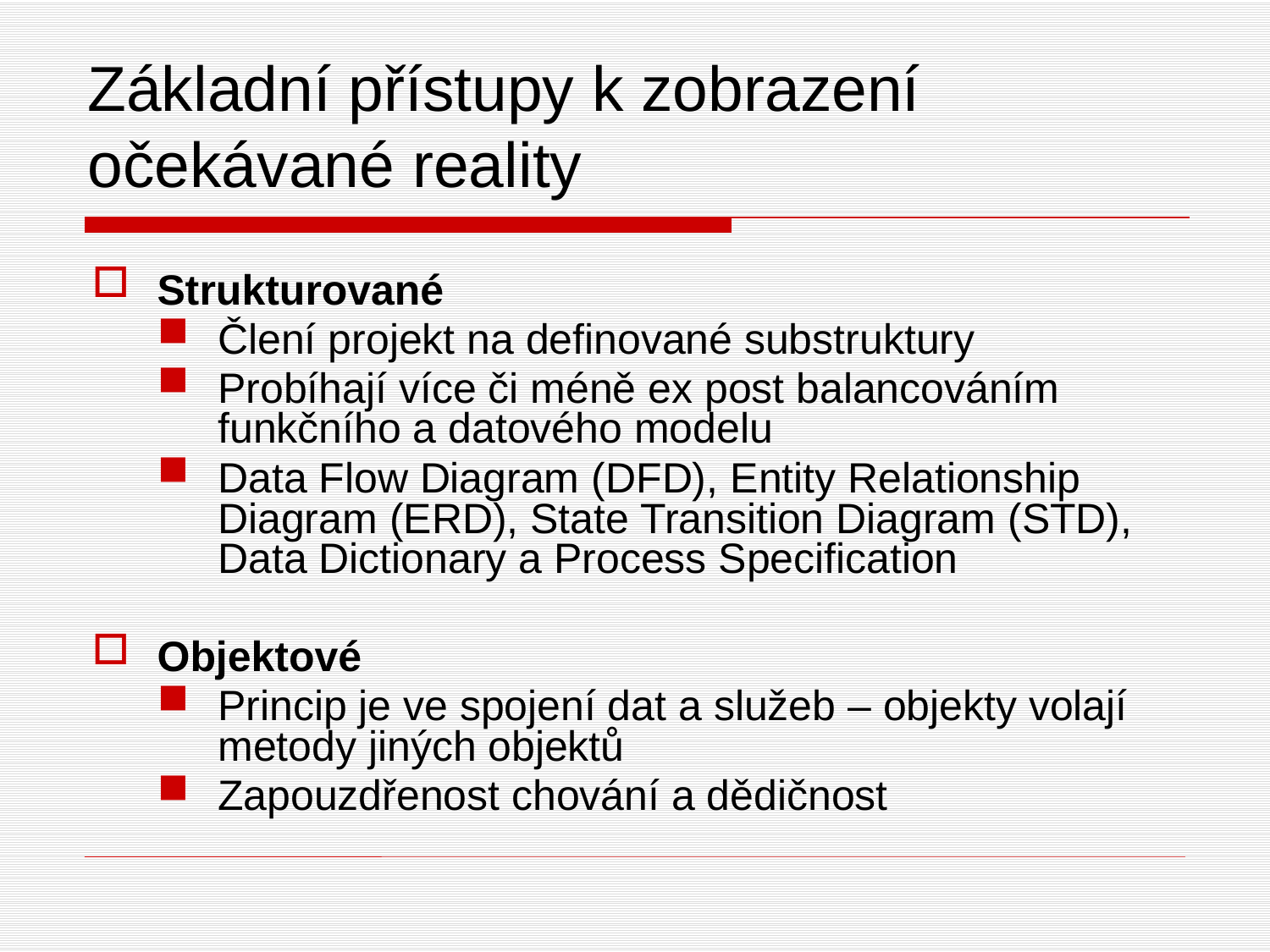

Základní přístupy k zobrazení očekávané reality
Strukturované
Člení projekt na definované substruktury
Probíhají více či méně ex post balancováním funkčního a datového modelu
Data Flow Diagram (DFD), Entity Relationship Diagram (ERD), State Transition Diagram (STD), Data Dictionary a Process Specification

Objektové
Princip je ve spojení dat a služeb – objekty volají metody jiných objektů
Zapouzdřenost chování a dědičnost